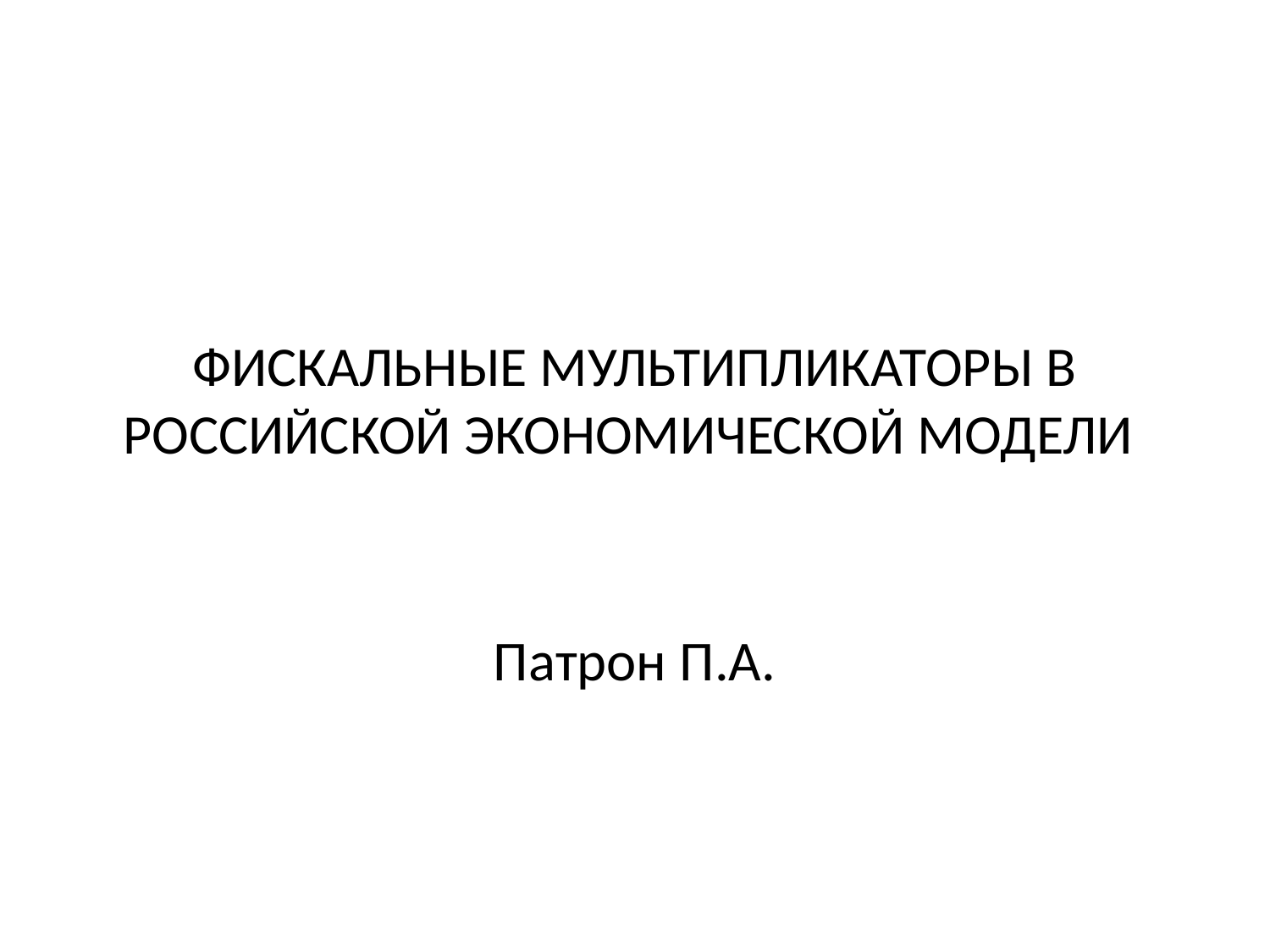

# ФИСКАЛЬНЫЕ МУЛЬТИПЛИКАТОРЫ В РОССИЙСКОЙ ЭКОНОМИЧЕСКОЙ МОДЕЛИ

Патрон П.А.